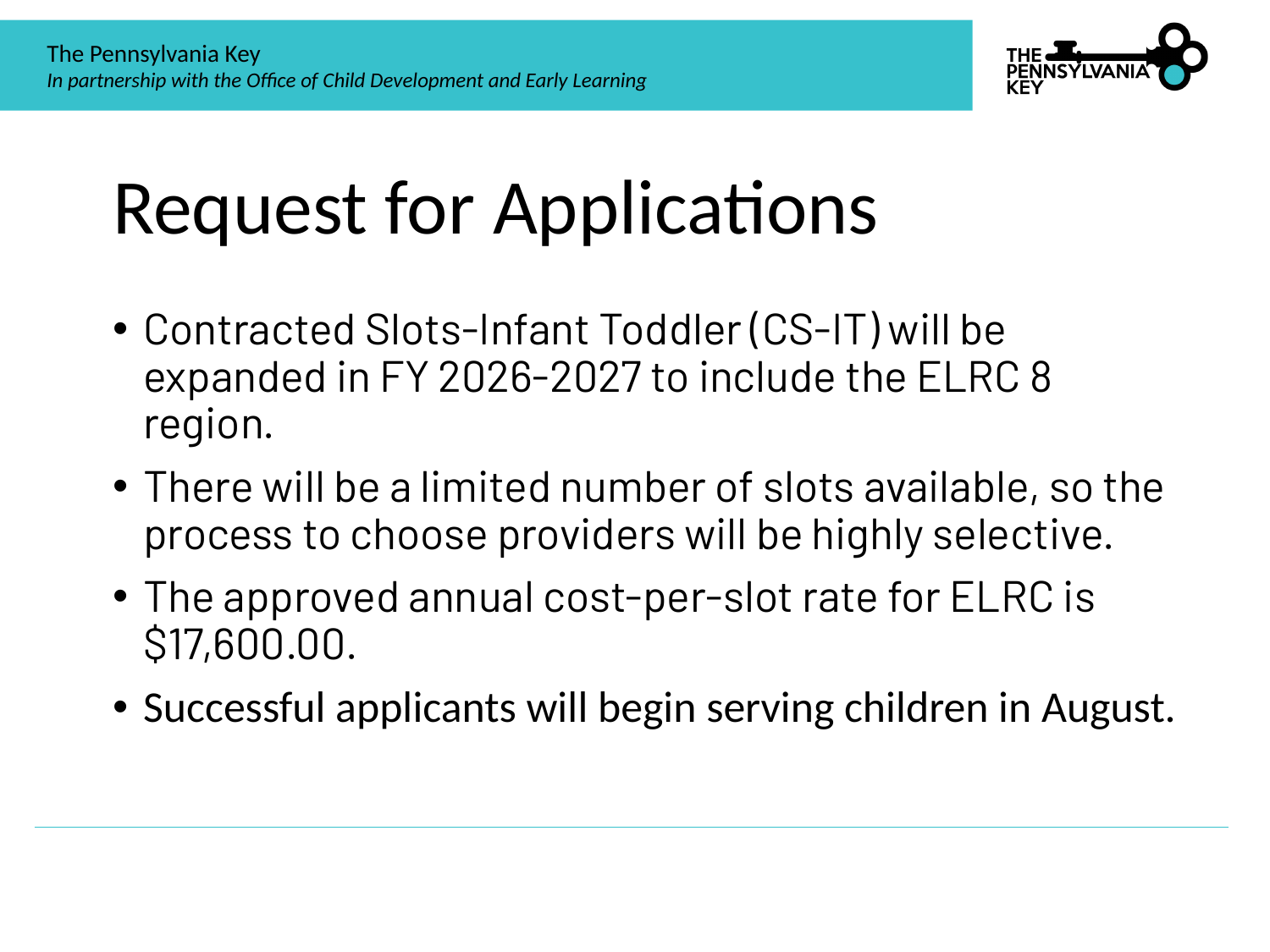

# Request for Applications
Contracted Slots-Infant Toddler (CS-IT) will be expanded in FY 2026-2027 to include the ELRC 8 region.
There will be a limited number of slots available, so the process to choose providers will be highly selective.
The approved annual cost-per-slot rate for ELRC is $17,600.00.
Successful applicants will begin serving children in August.